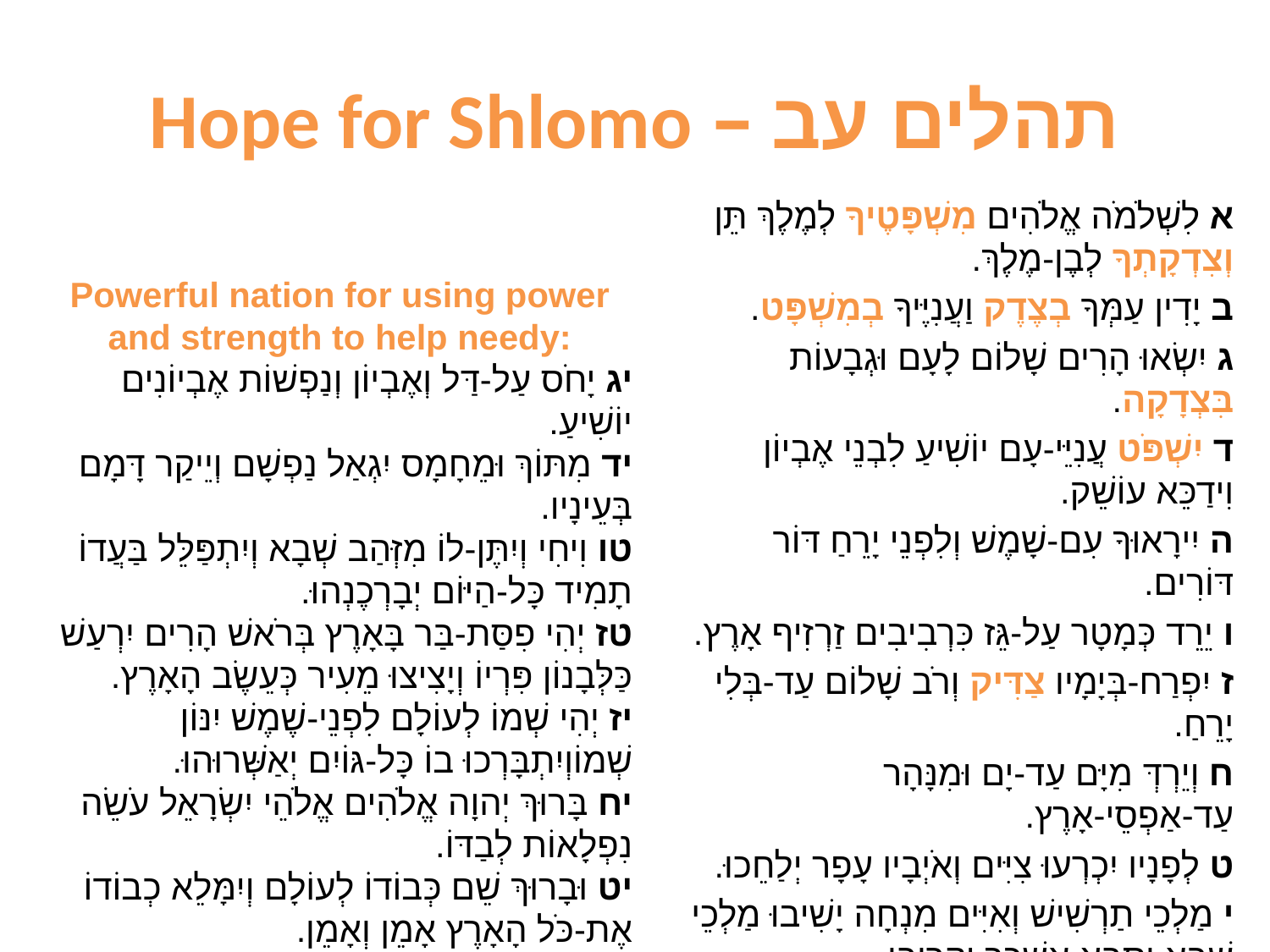

# תהלים עב – Hope for Shlomo
א לִשְׁלֹמֹה אֱלֹהִים מִשְׁפָּטֶיךָ לְמֶלֶךְ תֵּן וְצִדְקָתְךָ לְבֶן-מֶלֶךְ.
ב יָדִין עַמְּךָ בְצֶדֶק וַעֲנִיֶּיךָ בְמִשְׁפָּט.
ג יִשְׂאוּ הָרִים שָׁלוֹם לָעָם וּגְבָעוֹת בִּצְדָקָה.
ד יִשְׁפֹּט עֲנִיֵּי-עָם יוֹשִׁיעַ לִבְנֵי אֶבְיוֹן וִידַכֵּא עוֹשֵׁק.
ה יִירָאוּךָ עִם-שָׁמֶשׁ וְלִפְנֵי יָרֵחַ דּוֹר דּוֹרִים.
ו יֵרֵד כְּמָטָר עַל-גֵּז כִּרְבִיבִים זַרְזִיף אָרֶץ.
ז יִפְרַח-בְּיָמָיו צַדִּיק וְרֹב שָׁלוֹם עַד-בְּלִי יָרֵחַ.
ח וְיֵרְדְּ מִיָּם עַד-יָם וּמִנָּהָר עַד-אַפְסֵי-אָרֶץ.
ט לְפָנָיו יִכְרְעוּ צִיִּים וְאֹיְבָיו עָפָר יְלַחֵכוּ.
י מַלְכֵי תַרְשִׁישׁ וְאִיִּים מִנְחָה יָשִׁיבוּ מַלְכֵי שְׁבָא וּסְבָא אֶשְׁכָּר יַקְרִיבוּ.
יא וְיִשְׁתַּחֲווּ-לוֹ כָל-מְלָכִים כָּל-גּוֹיִם יַעַבְדוּהוּ.
יב כִּי-יַצִּיל אֶבְיוֹן מְשַׁוֵּעַ וְעָנִי וְאֵין-עֹזֵר לוֹ.

Powerful nation for using power and strength to help needy:
יג יָחֹס עַל-דַּל וְאֶבְיוֹן וְנַפְשׁוֹת אֶבְיוֹנִים יוֹשִׁיעַ.
יד מִתּוֹךְ וּמֵחָמָס יִגְאַל נַפְשָׁם וְיֵיקַר דָּמָם בְּעֵינָיו.
טו וִיחִי וְיִתֶּן-לוֹ מִזְּהַב שְׁבָא וְיִתְפַּלֵּל בַּעֲדוֹ תָמִיד כָּל-הַיּוֹם יְבָרְכֶנְהוּ.
טז יְהִי פִסַּת-בַּר בָּאָרֶץ בְּרֹאשׁ הָרִים יִרְעַשׁ כַּלְּבָנוֹן פִּרְיוֹ וְיָצִיצוּ מֵעִיר כְּעֵשֶׂב הָאָרֶץ.
יז יְהִי שְׁמוֹ לְעוֹלָם לִפְנֵי-שֶׁמֶשׁ יִנּוֹן שְׁמוֹוְיִתְבָּרְכוּ בוֹ כָּל-גּוֹיִם יְאַשְּׁרוּהוּ.
יח בָּרוּךְ יְהוָה אֱלֹהִים אֱלֹהֵי יִשְׂרָאֵל עֹשֵׂה נִפְלָאוֹת לְבַדּוֹ.
יט וּבָרוּךְ שֵׁם כְּבוֹדוֹ לְעוֹלָם וְיִמָּלֵא כְבוֹדוֹ אֶת-כֹּל הָאָרֶץ אָמֵן וְאָמֵן.
כ כָּלּוּ תְפִלּוֹת דָּוִד בֶּן-יִשָׁי.